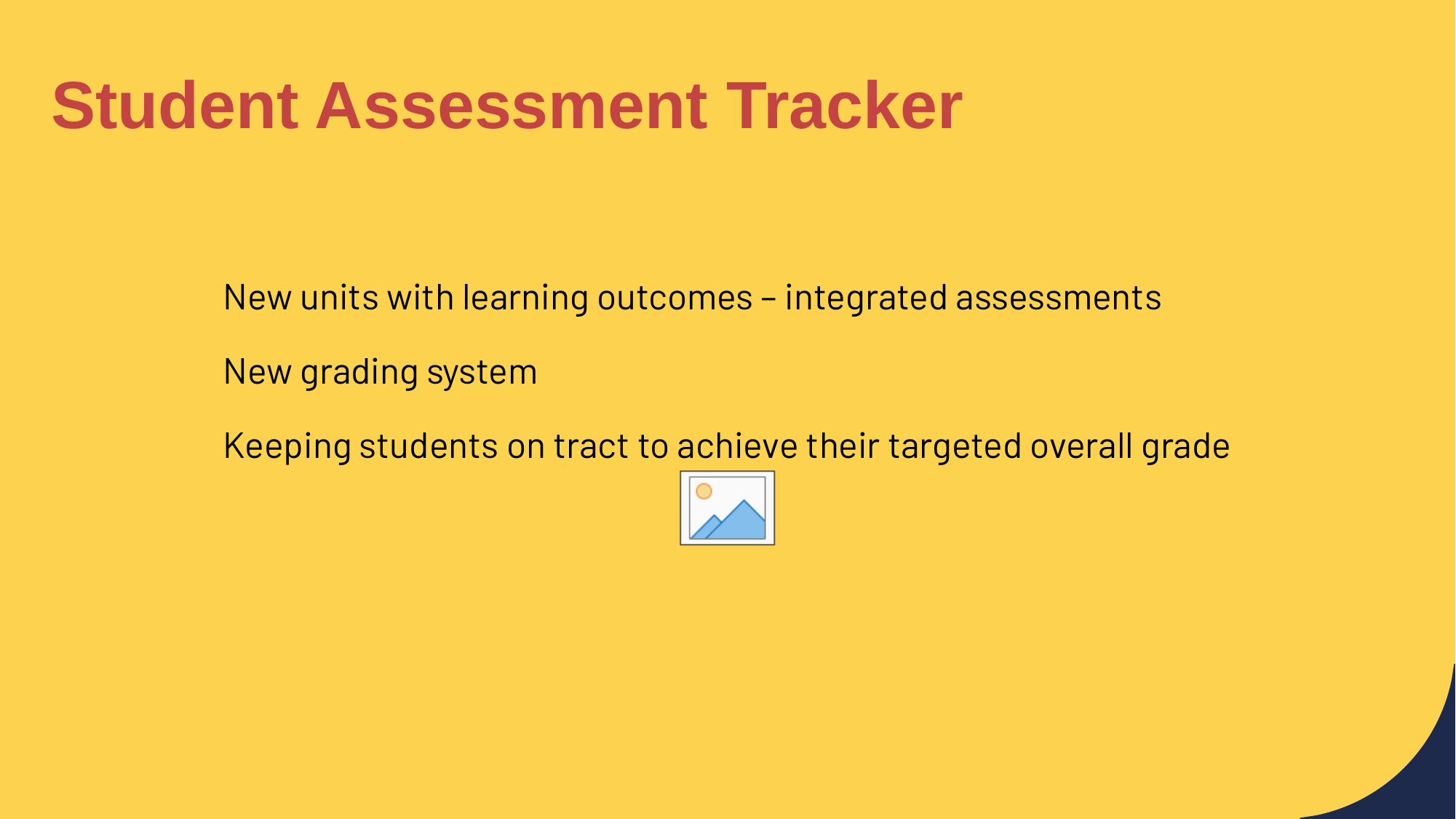

# Student Assessment Tracker
New units with learning outcomes – integrated assessments
New grading system
Keeping students on tract to achieve their targeted overall grade